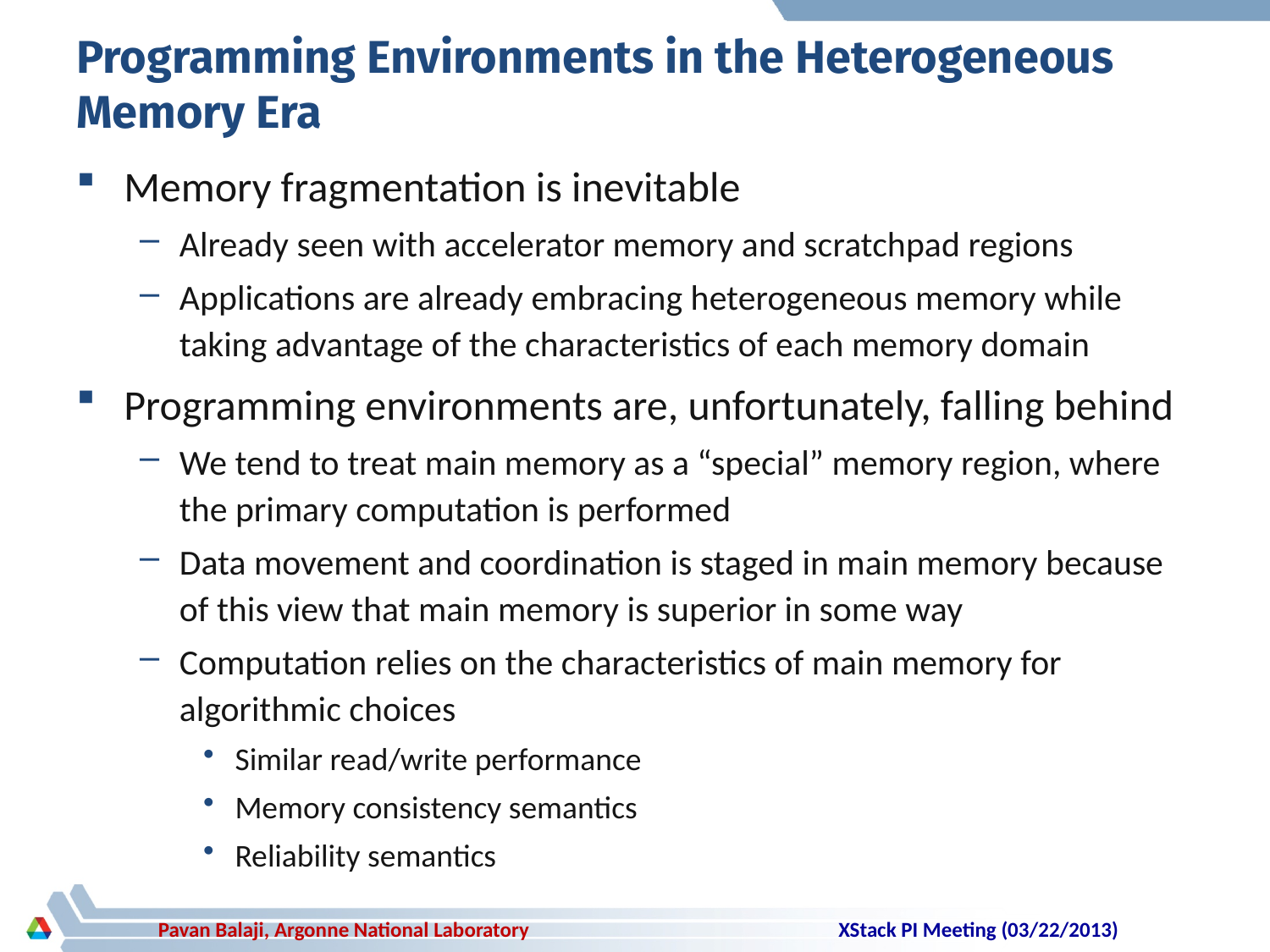

# Programming Environments in the Heterogeneous Memory Era
Memory fragmentation is inevitable
Already seen with accelerator memory and scratchpad regions
Applications are already embracing heterogeneous memory while taking advantage of the characteristics of each memory domain
Programming environments are, unfortunately, falling behind
We tend to treat main memory as a “special” memory region, where the primary computation is performed
Data movement and coordination is staged in main memory because of this view that main memory is superior in some way
Computation relies on the characteristics of main memory for algorithmic choices
Similar read/write performance
Memory consistency semantics
Reliability semantics
XStack PI Meeting (03/22/2013)